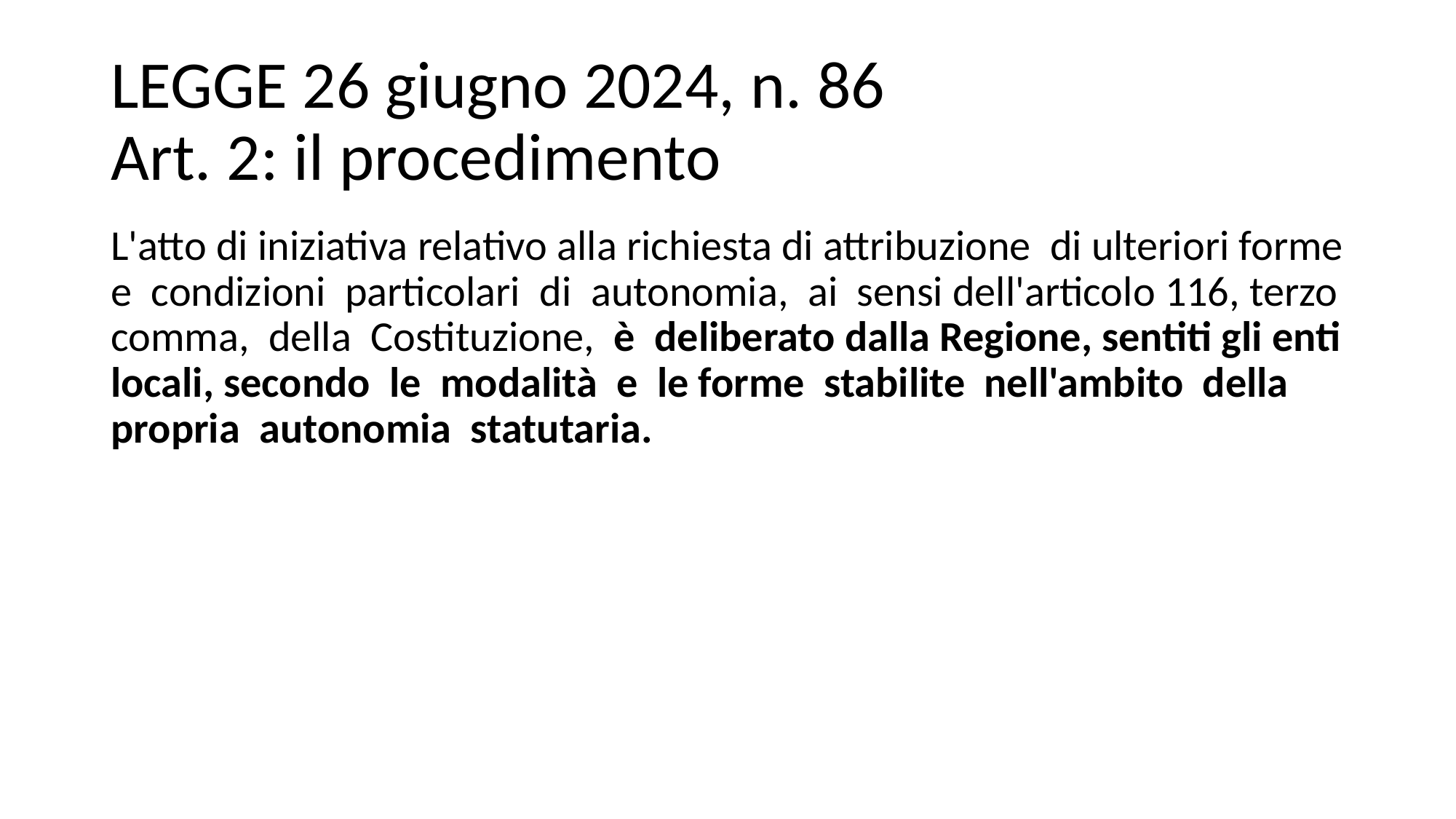

# LEGGE 26 giugno 2024, n. 86 Art. 2: il procedimento
L'atto di iniziativa relativo alla richiesta di attribuzione  di ulteriori forme e  condizioni  particolari  di  autonomia,  ai  sensi dell'articolo 116, terzo comma,  della  Costituzione,  è  deliberato dalla Regione, sentiti gli enti locali, secondo  le  modalità  e  le forme  stabilite  nell'ambito  della  propria  autonomia  statutaria.